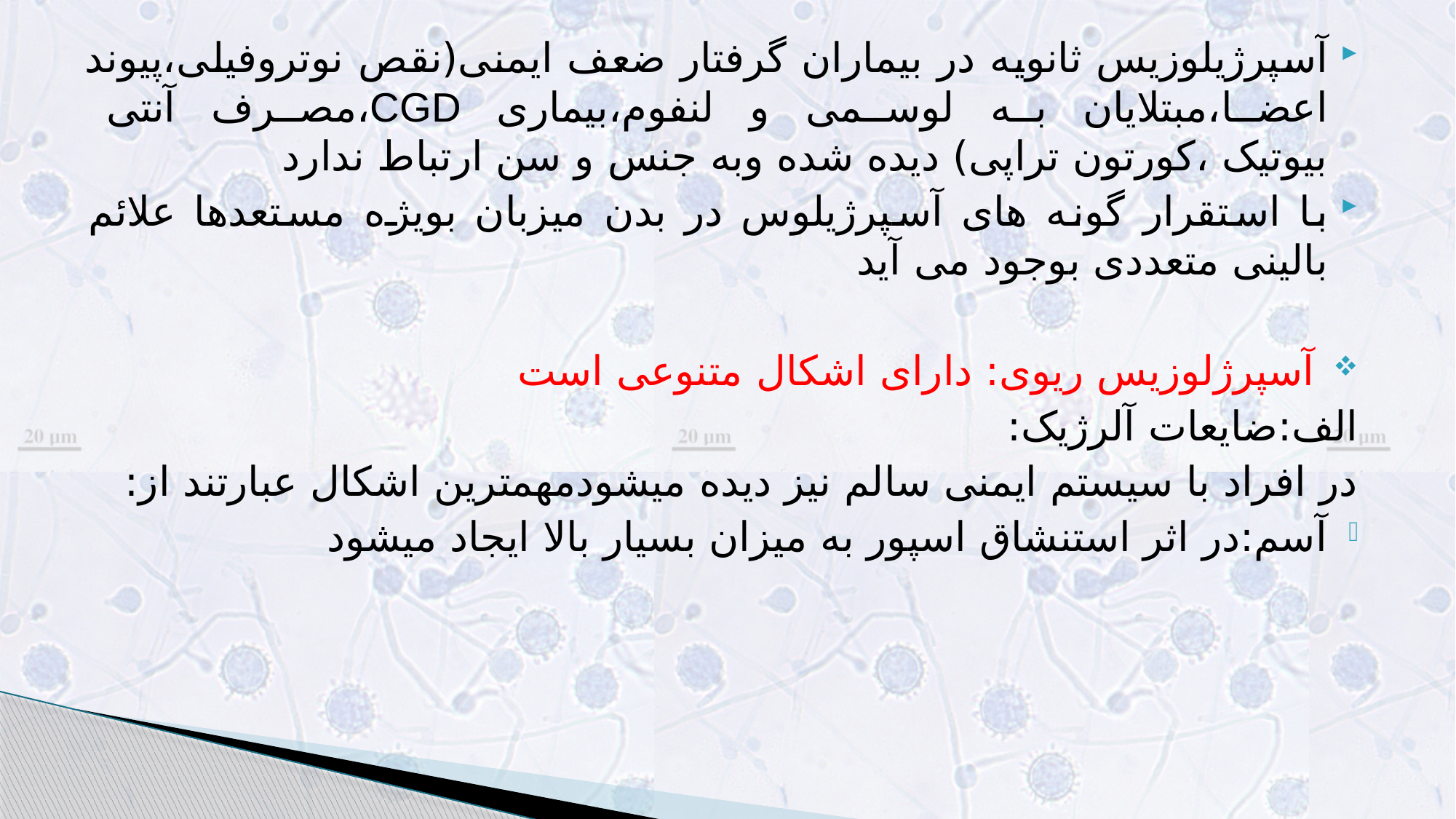

آسپرژیلوزیس ثانویه در بیماران گرفتار ضعف ایمنی(نقص نوتروفیلی،پیوند اعضا،مبتلایان به لوسمی و لنفوم،بیماری CGD،مصرف آنتی بیوتیک ،کورتون تراپی) دیده شده وبه جنس و سن ارتباط ندارد
با استقرار گونه های آسپرژیلوس در بدن میزبان بویژه مستعدها علائم بالینی متعددی بوجود می آید

 آسپرژلوزیس ریوی: دارای اشکال متنوعی است
الف:ضایعات آلرژیک:
در افراد با سیستم ایمنی سالم نیز دیده میشودمهمترین اشکال عبارتند از:
آسم:در اثر استنشاق اسپور به میزان بسیار بالا ایجاد میشود